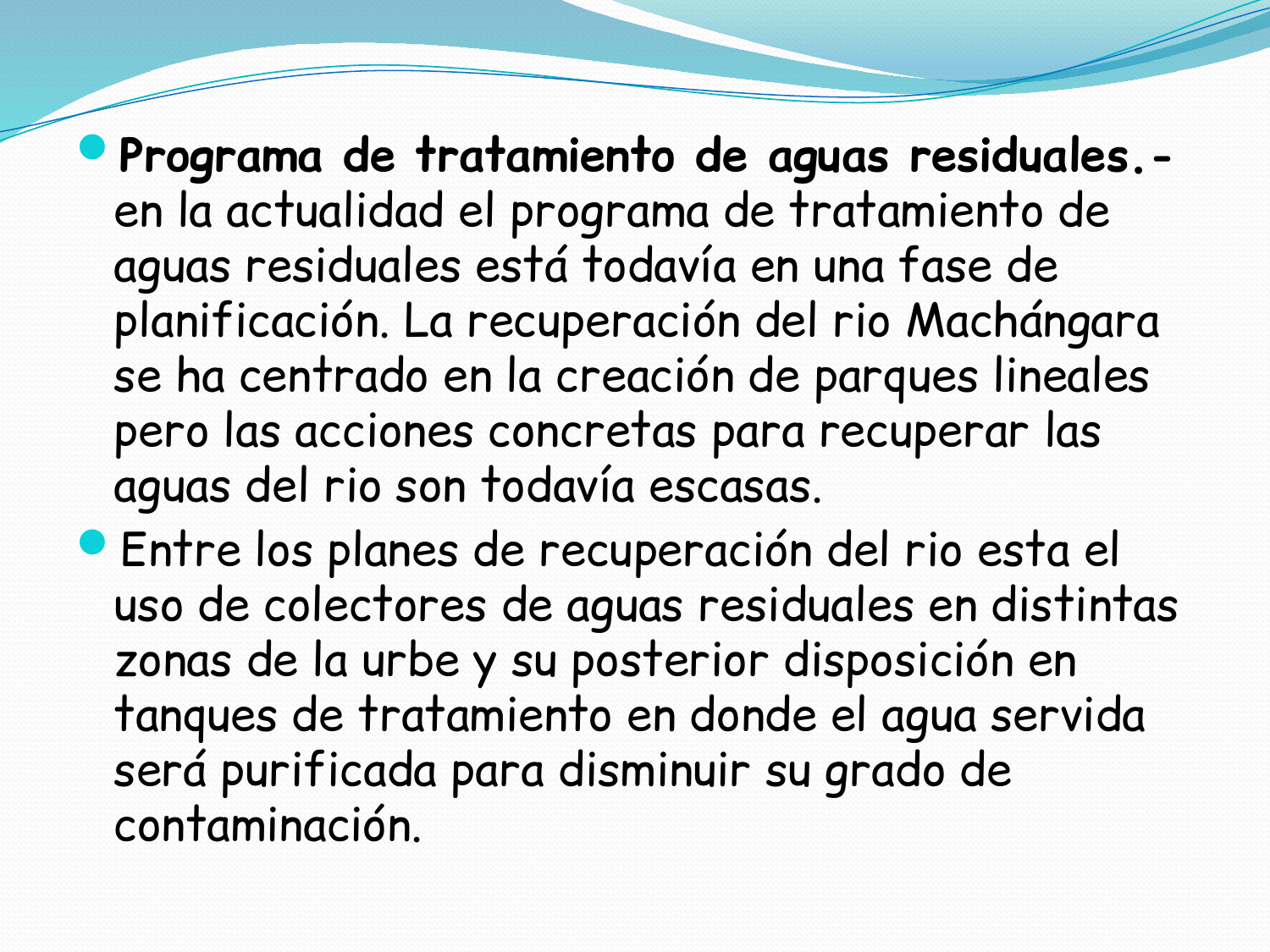

Programa de tratamiento de aguas residuales.- en la actualidad el programa de tratamiento de aguas residuales está todavía en una fase de planificación. La recuperación del rio Machángara se ha centrado en la creación de parques lineales pero las acciones concretas para recuperar las aguas del rio son todavía escasas.
Entre los planes de recuperación del rio esta el uso de colectores de aguas residuales en distintas zonas de la urbe y su posterior disposición en tanques de tratamiento en donde el agua servida será purificada para disminuir su grado de contaminación.